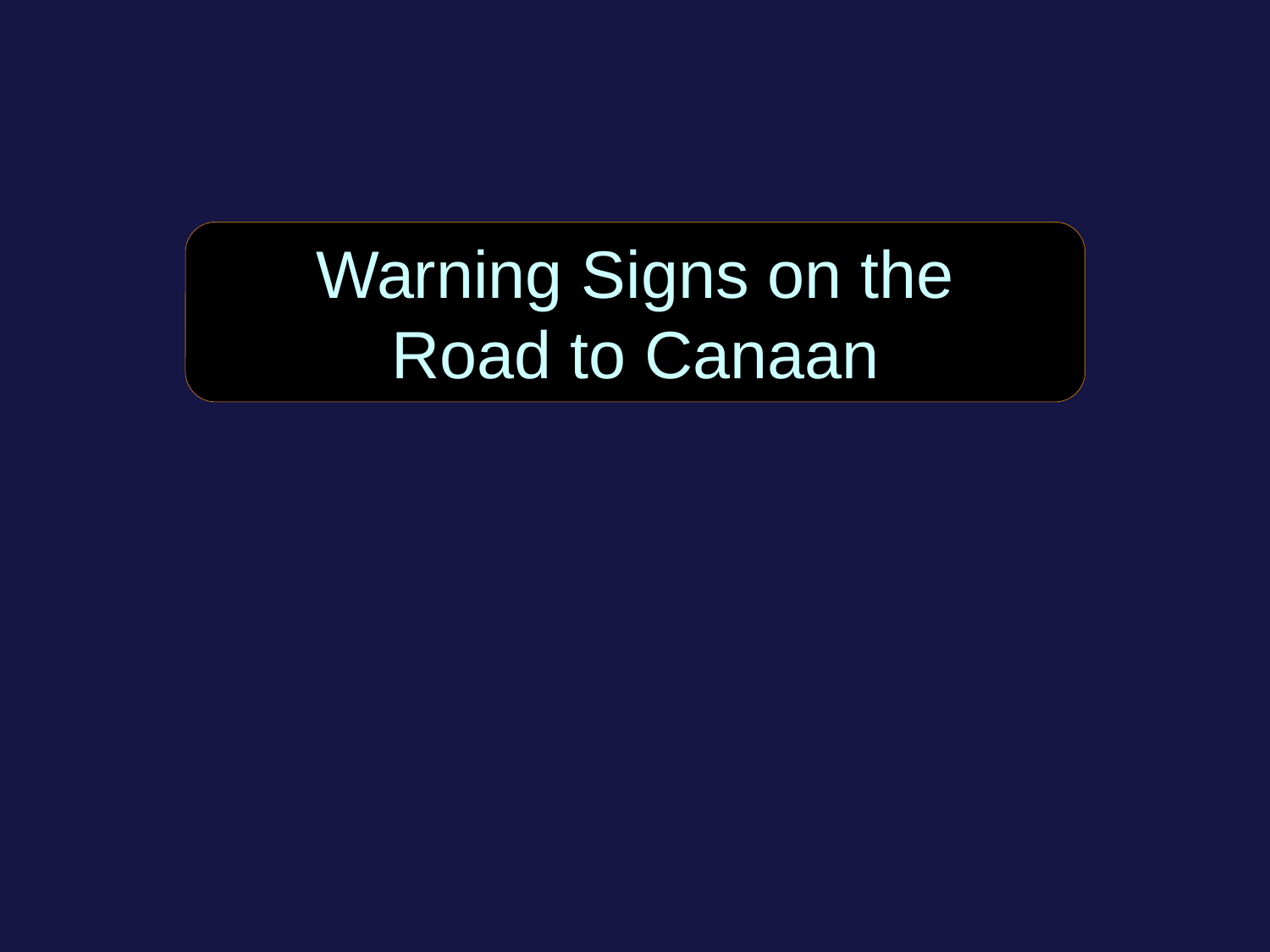

Warning Signs on the
Road to Canaan